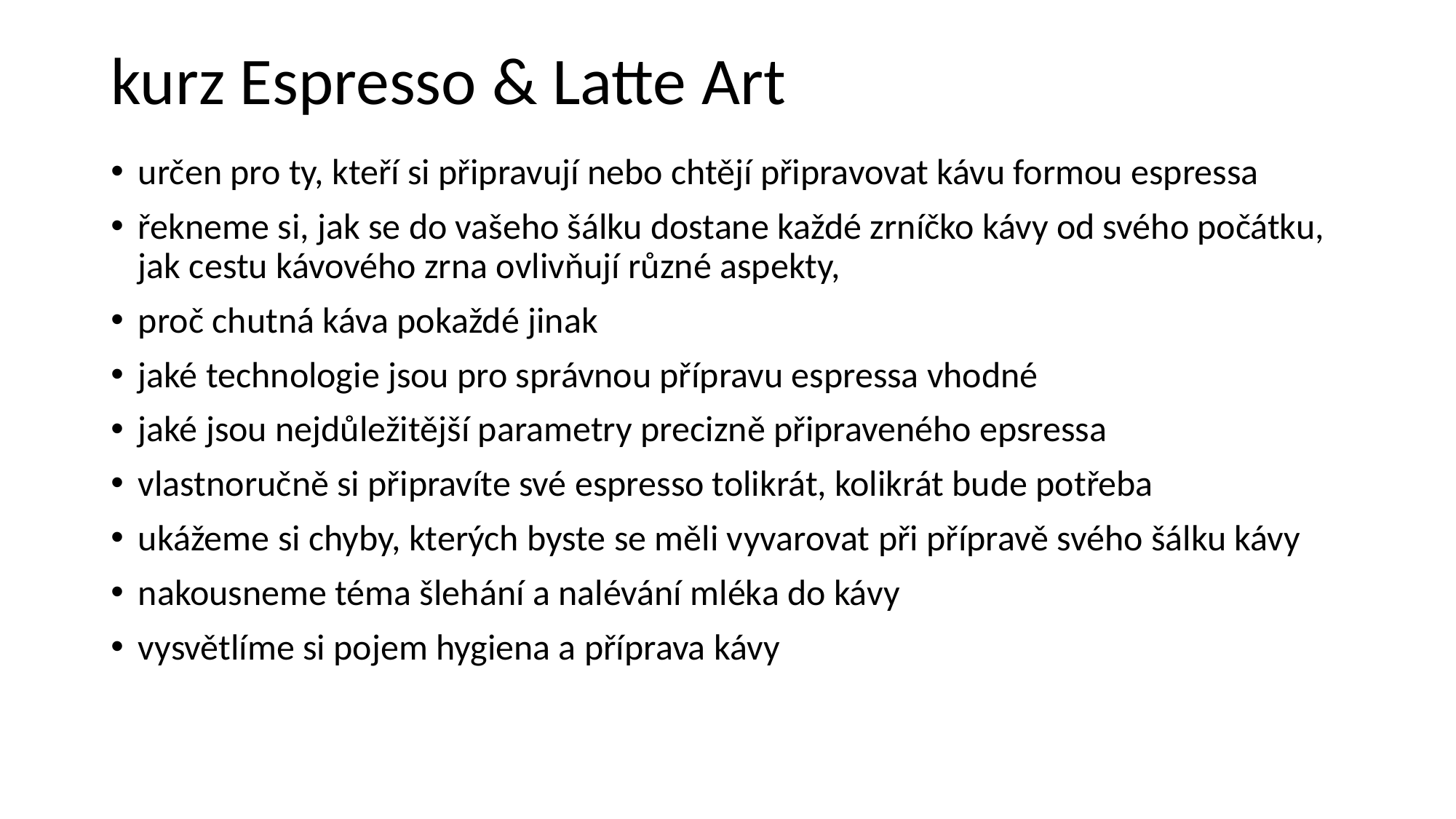

# kurz Espresso & Latte Art
určen pro ty, kteří si připravují nebo chtějí připravovat kávu formou espressa
řekneme si, jak se do vašeho šálku dostane každé zrníčko kávy od svého počátku, jak cestu kávového zrna ovlivňují různé aspekty,
proč chutná káva pokaždé jinak
jaké technologie jsou pro správnou přípravu espressa vhodné
jaké jsou nejdůležitější parametry precizně připraveného epsressa
vlastnoručně si připravíte své espresso tolikrát, kolikrát bude potřeba
ukážeme si chyby, kterých byste se měli vyvarovat při přípravě svého šálku kávy
nakousneme téma šlehání a nalévání mléka do kávy
vysvětlíme si pojem hygiena a příprava kávy